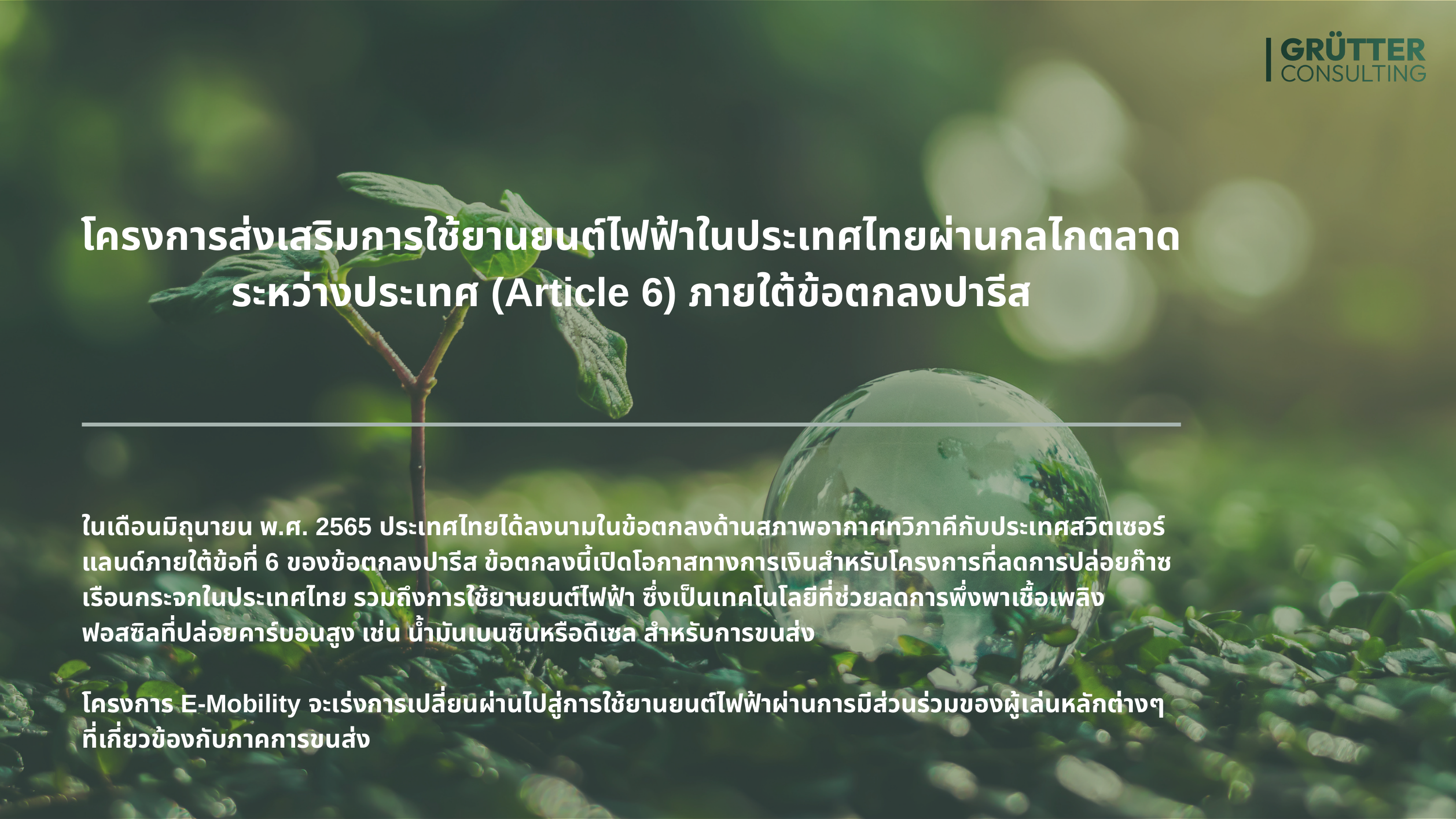

โครงการส่งเสริมการใช้ยานยนต์ไฟฟ้าในประเทศไทยผ่านกลไกตลาดระหว่างประเทศ (Article 6) ภายใต้ข้อตกลงปารีส

ในเดือนมิถุนายน พ.ศ. 2565 ประเทศไทยได้ลงนามในข้อตกลงด้านสภาพอากาศทวิภาคีกับประเทศสวิตเซอร์แลนด์ภายใต้ข้อที่ 6 ของข้อตกลงปารีส ข้อตกลงนี้เปิดโอกาสทางการเงินสำหรับโครงการที่ลดการปล่อยก๊าซเรือนกระจกในประเทศไทย รวมถึงการใช้ยานยนต์ไฟฟ้า ซึ่งเป็นเทคโนโลยีที่ช่วยลดการพึ่งพาเชื้อเพลิงฟอสซิลที่ปล่อยคาร์บอนสูง เช่น น้ำมันเบนซินหรือดีเซล สำหรับการขนส่ง

โครงการ E-Mobility จะเร่งการเปลี่ยนผ่านไปสู่การใช้ยานยนต์ไฟฟ้าผ่านการมีส่วนร่วมของผู้เล่นหลักต่างๆ ที่เกี่ยวข้องกับภาคการขนส่ง